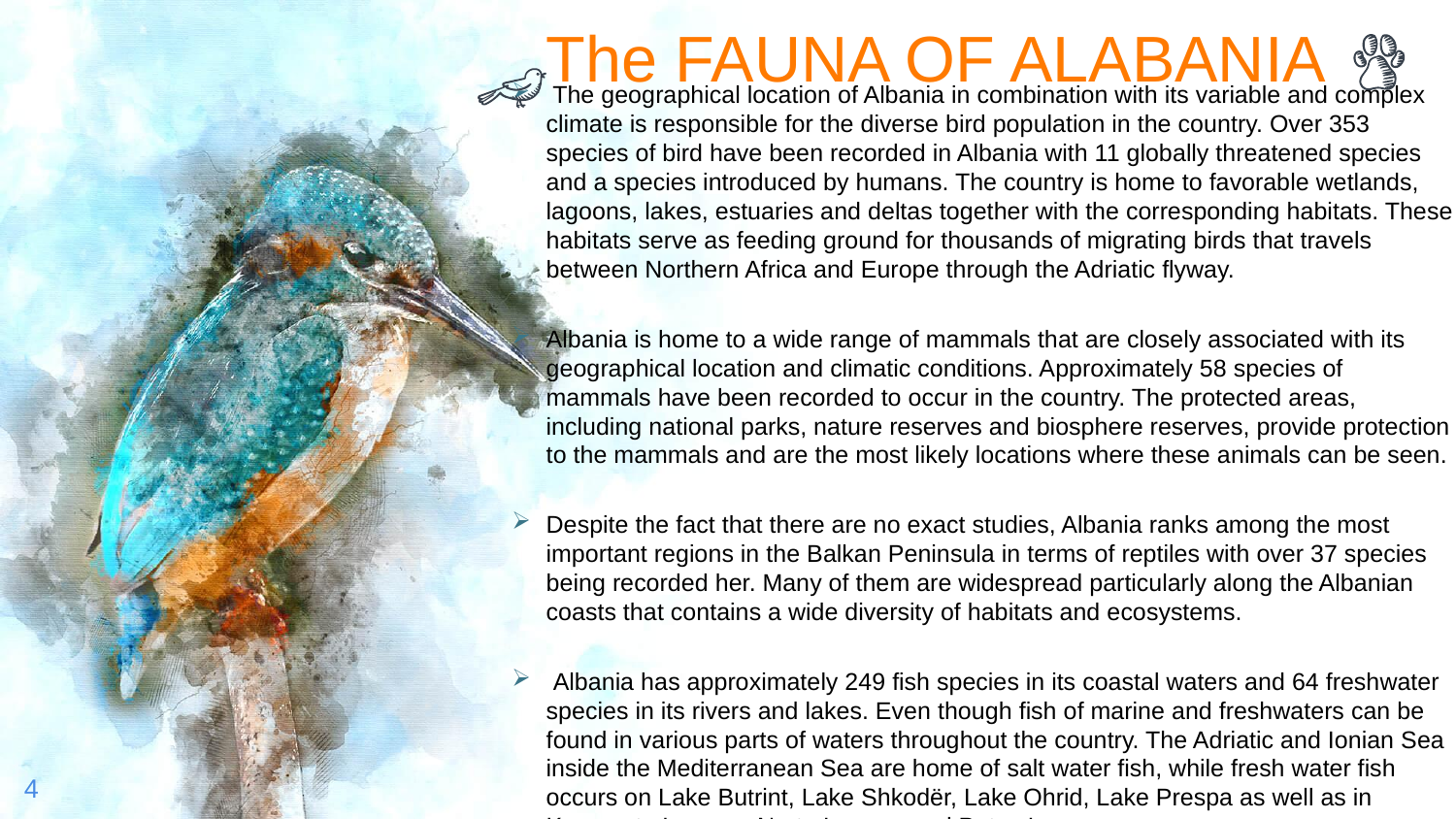

The FAUNA OF ALABANIA

 The geographical location of Albania in combination with its variable and complex climate is responsible for the diverse bird population in the country. Over 353 species of bird have been recorded in Albania with 11 globally threatened species and a species introduced by humans. The country is home to favorable wetlands, lagoons, lakes, estuaries and deltas together with the corresponding habitats. These habitats serve as feeding ground for thousands of migrating birds that travels between Northern Africa and Europe through the Adriatic flyway.
Albania is home to a wide range of mammals that are closely associated with its geographical location and climatic conditions. Approximately 58 species of mammals have been recorded to occur in the country. The protected areas, including national parks, nature reserves and biosphere reserves, provide protection to the mammals and are the most likely locations where these animals can be seen.
Despite the fact that there are no exact studies, Albania ranks among the most important regions in the Balkan Peninsula in terms of reptiles with over 37 species being recorded her. Many of them are widespread particularly along the Albanian coasts that contains a wide diversity of habitats and ecosystems.
 Albania has approximately 249 fish species in its coastal waters and 64 freshwater species in its rivers and lakes. Even though fish of marine and freshwaters can be found in various parts of waters throughout the country. The Adriatic and Ionian Sea inside the Mediterranean Sea are home of salt water fish, while fresh water fish occurs on Lake Butrint, Lake Shkodër, Lake Ohrid, Lake Prespa as well as in Karavasta Lagoon, Narta Lagoon and Patos Lagoon.

4